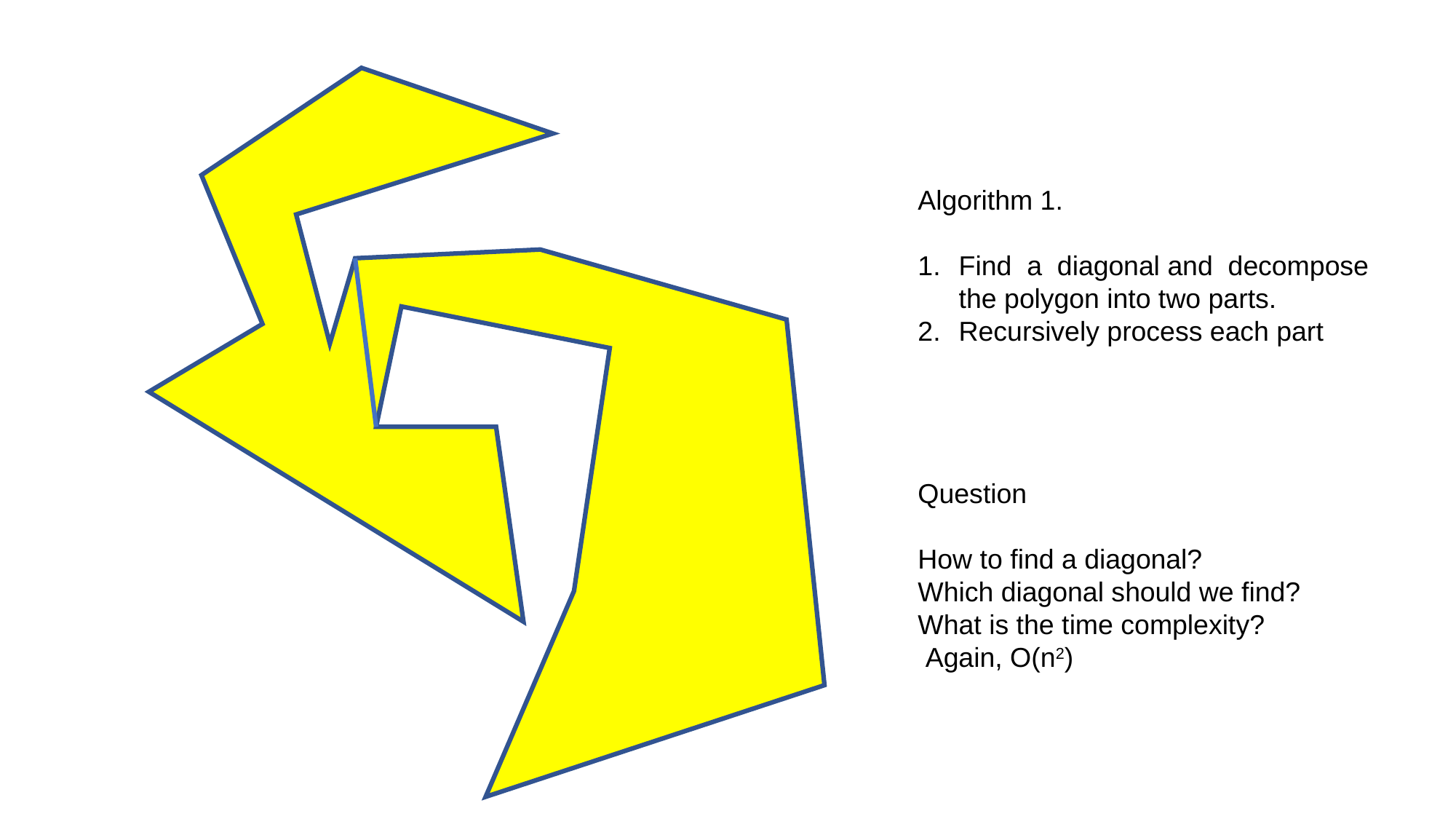

Algorithm 1.

Find  a  diagonal and  decompose the polygon into two parts.
Recursively process each part
Question

How to find a diagonal?
Which diagonal should we find?
What is the time complexity?
 Again, O(n2)